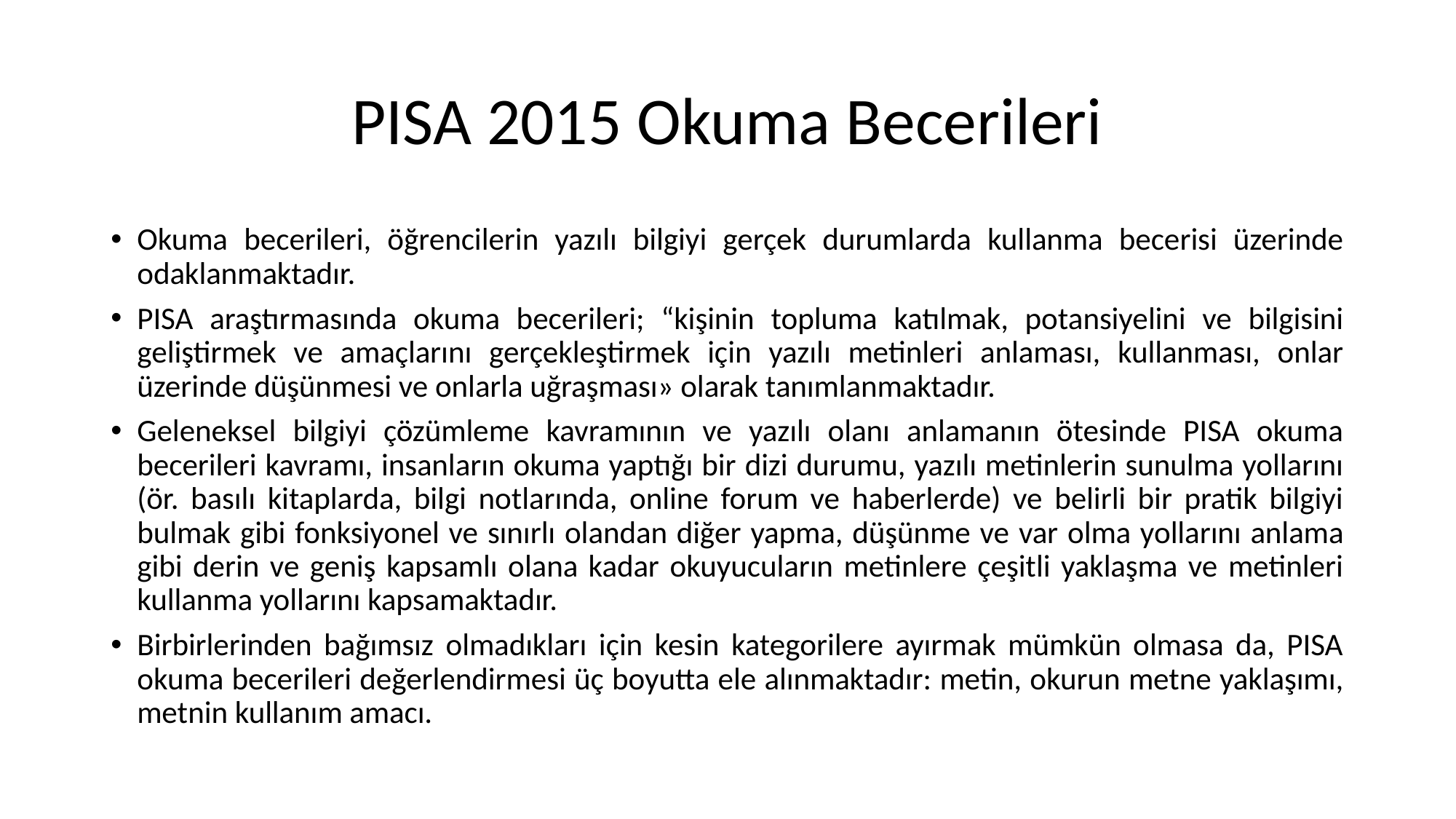

# PISA 2015 Okuma Becerileri
Okuma becerileri, öğrencilerin yazılı bilgiyi gerçek durumlarda kullanma becerisi üzerinde odaklanmaktadır.
PISA araştırmasında okuma becerileri; “kişinin topluma katılmak, potansiyelini ve bilgisini geliştirmek ve amaçlarını gerçekleştirmek için yazılı metinleri anlaması, kullanması, onlar üzerinde düşünmesi ve onlarla uğraşması» olarak tanımlanmaktadır.
Geleneksel bilgiyi çözümleme kavramının ve yazılı olanı anlamanın ötesinde PISA okuma becerileri kavramı, insanların okuma yaptığı bir dizi durumu, yazılı metinlerin sunulma yollarını (ör. basılı kitaplarda, bilgi notlarında, online forum ve haberlerde) ve belirli bir pratik bilgiyi bulmak gibi fonksiyonel ve sınırlı olandan diğer yapma, düşünme ve var olma yollarını anlama gibi derin ve geniş kapsamlı olana kadar okuyucuların metinlere çeşitli yaklaşma ve metinleri kullanma yollarını kapsamaktadır.
Birbirlerinden bağımsız olmadıkları için kesin kategorilere ayırmak mümkün olmasa da, PISA okuma becerileri değerlendirmesi üç boyutta ele alınmaktadır: metin, okurun metne yaklaşımı, metnin kullanım amacı.